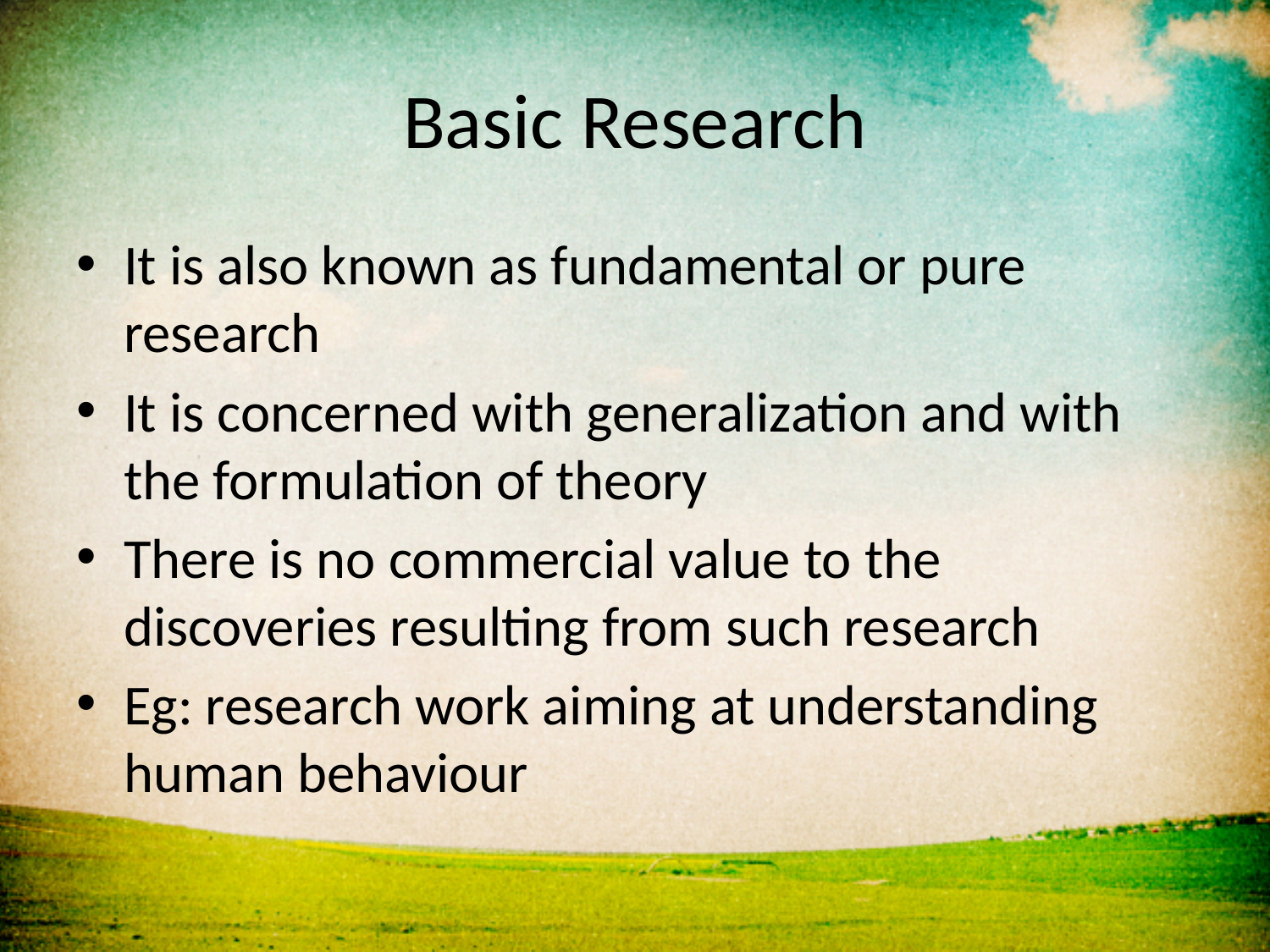

# Basic Research
It is also known as fundamental or pure research
It is concerned with generalization and with the formulation of theory
There is no commercial value to the discoveries resulting from such research
Eg: research work aiming at understanding human behaviour